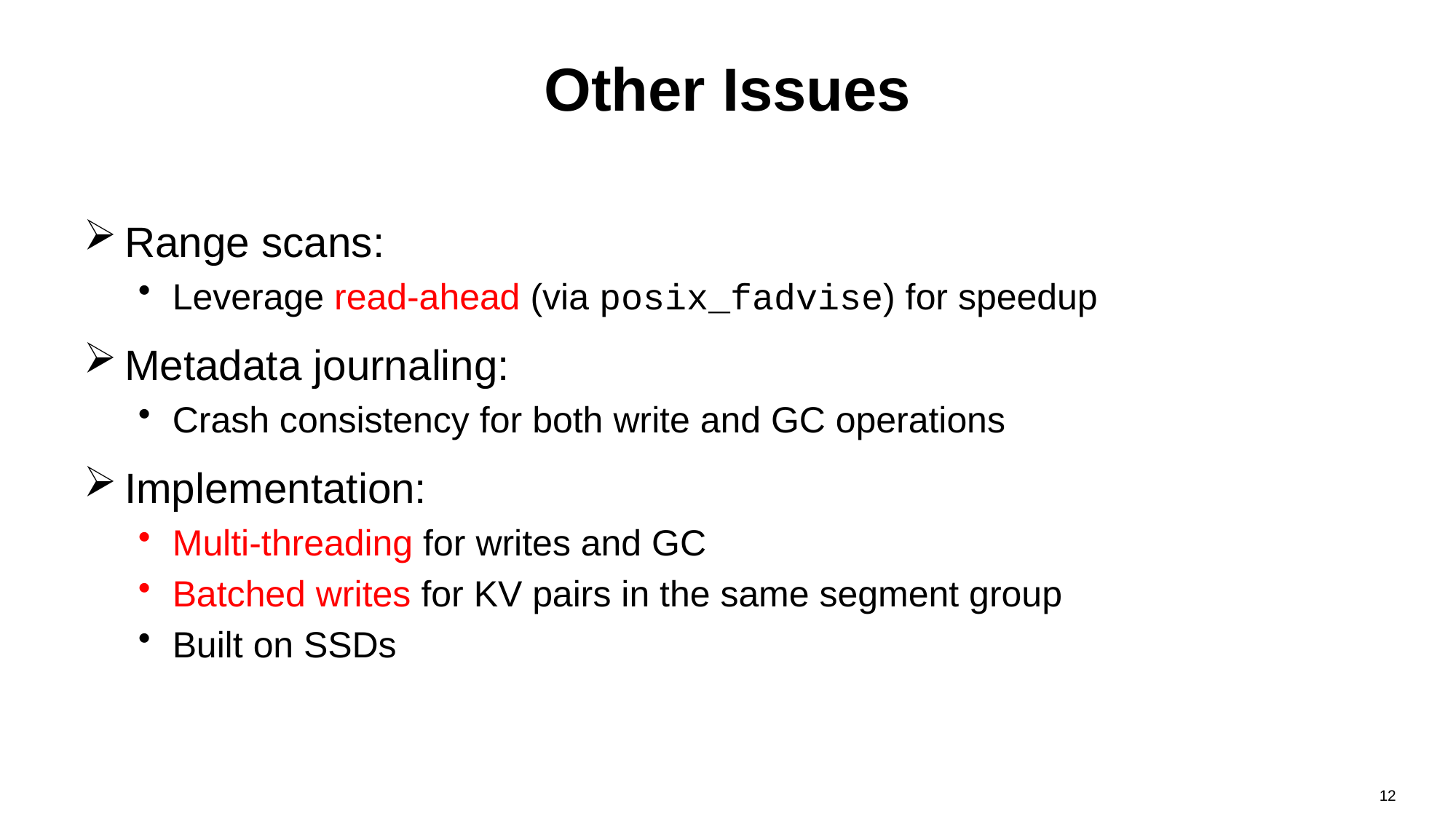

# Other Issues
Range scans:
Leverage read-ahead (via posix_fadvise) for speedup
Metadata journaling:
Crash consistency for both write and GC operations
Implementation:
Multi-threading for writes and GC
Batched writes for KV pairs in the same segment group
Built on SSDs

12